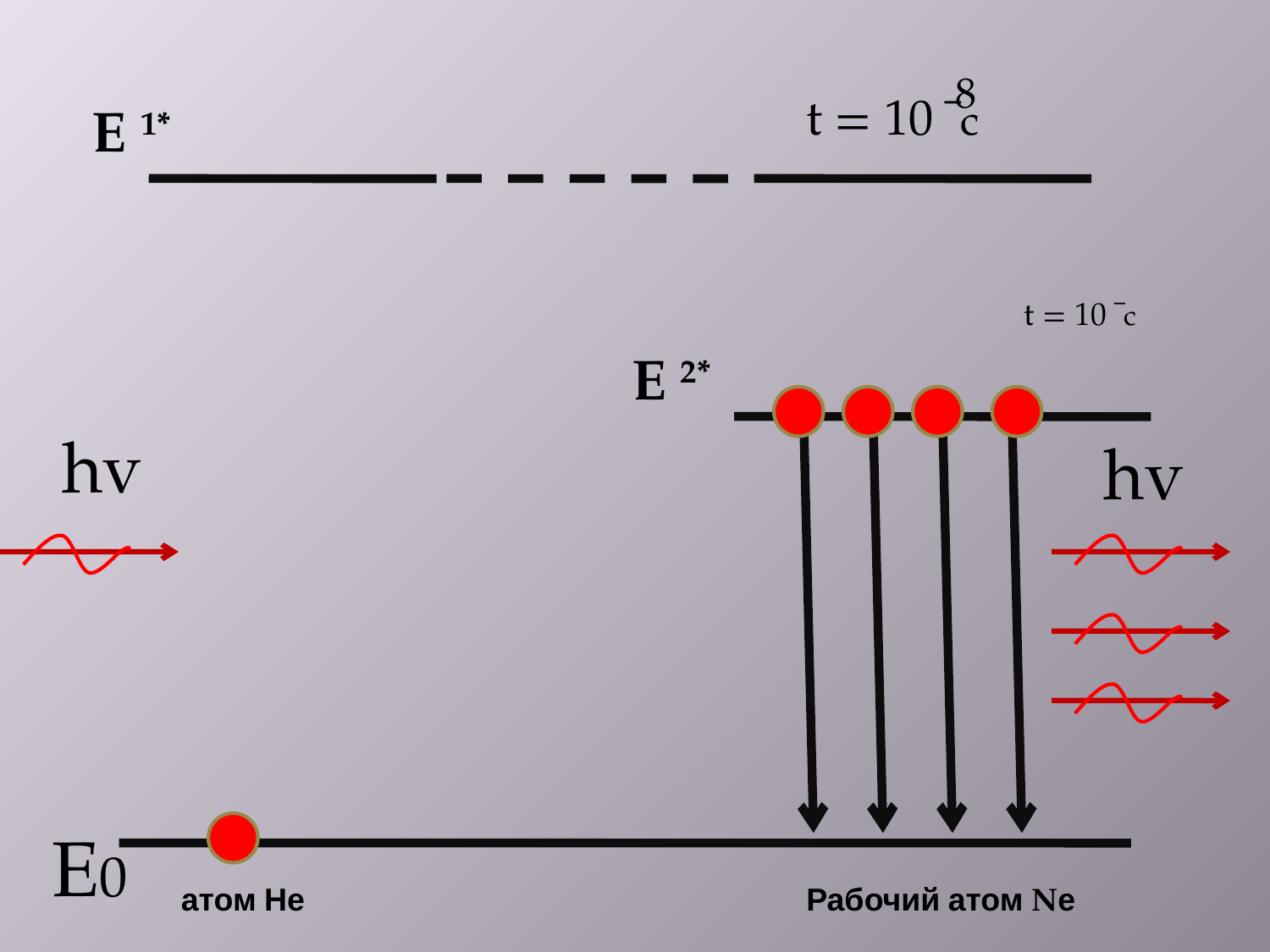

8
t = 10 ‾c
E 1*

t = 10 ‾c

E 2*

hv
hv

E0

атом Не
Рабочий атом Nе